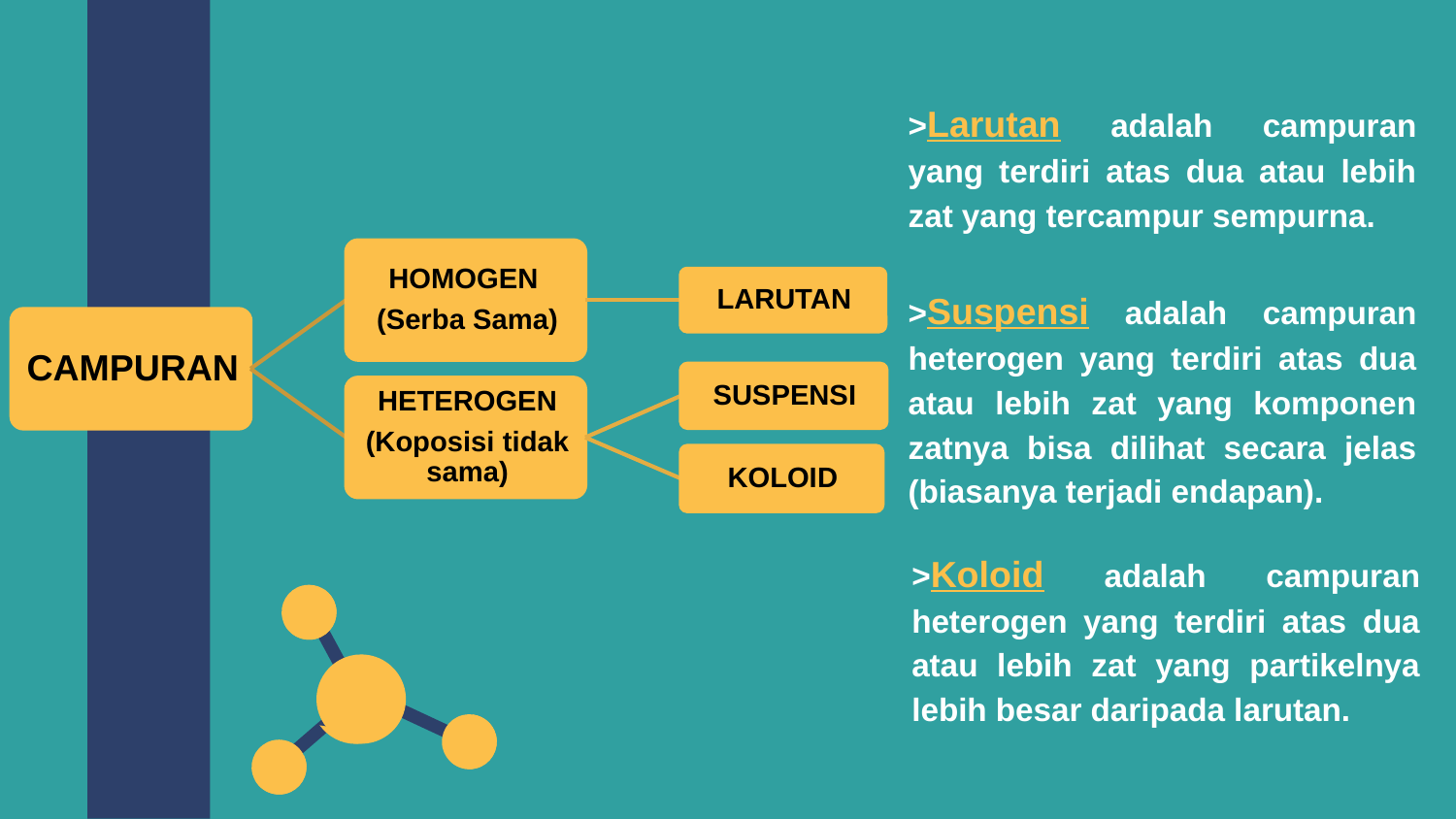

>Larutan adalah campuran yang terdiri atas dua atau lebih zat yang tercampur sempurna.
CAMPURAN

HOMOGEN
(Serba Sama)

LARUTAN

HETEROGEN
(Koposisi tidak sama)

SUSPENSI

KOLOID
>Suspensi adalah campuran heterogen yang terdiri atas dua atau lebih zat yang komponen zatnya bisa dilihat secara jelas (biasanya terjadi endapan).
>Koloid adalah campuran heterogen yang terdiri atas dua atau lebih zat yang partikelnya lebih besar daripada larutan.